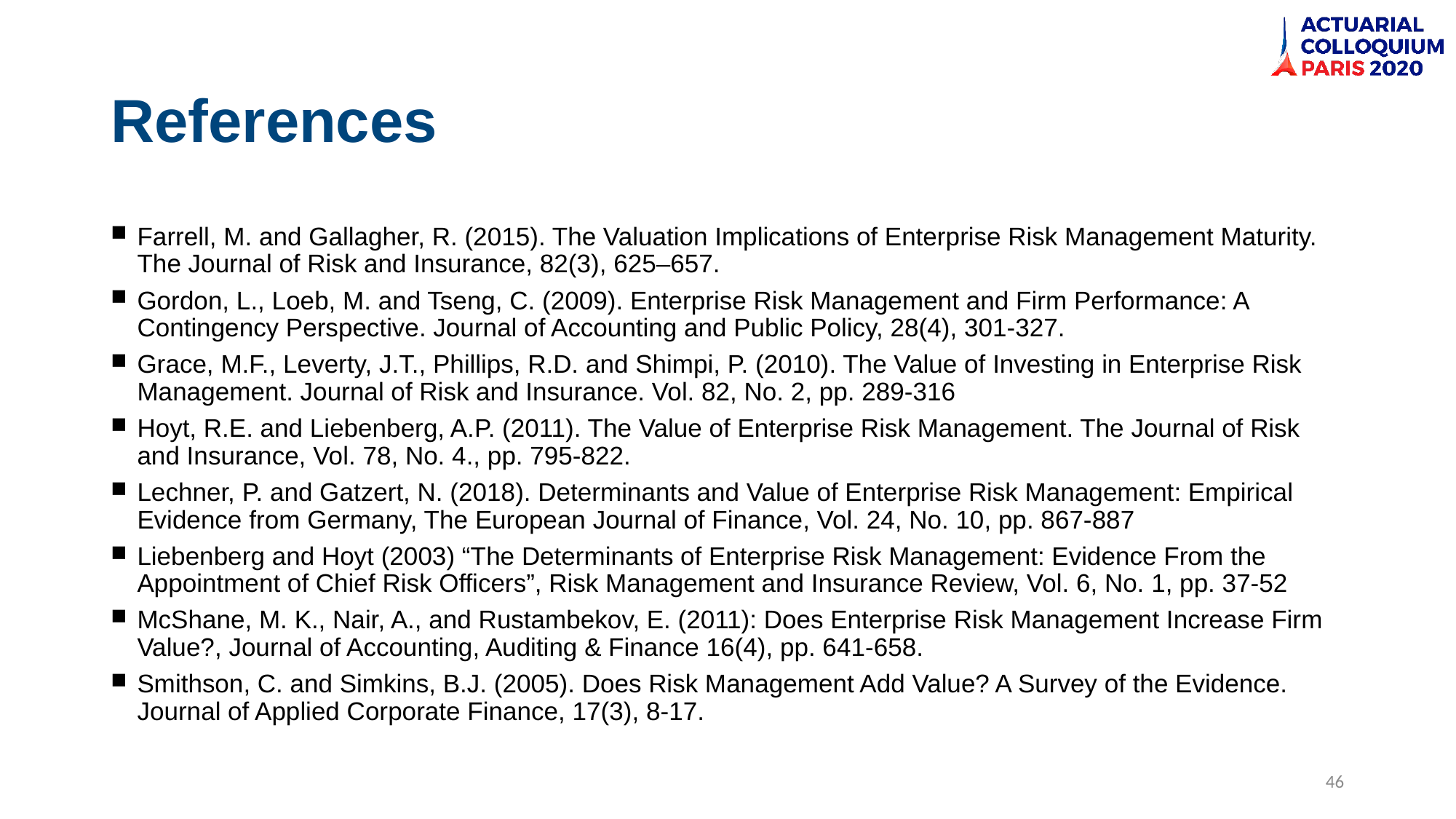

# References
Farrell, M. and Gallagher, R. (2015). The Valuation Implications of Enterprise Risk Management Maturity. The Journal of Risk and Insurance, 82(3), 625–657.
Gordon, L., Loeb, M. and Tseng, C. (2009). Enterprise Risk Management and Firm Performance: A Contingency Perspective. Journal of Accounting and Public Policy, 28(4), 301-327.
Grace, M.F., Leverty, J.T., Phillips, R.D. and Shimpi, P. (2010). The Value of Investing in Enterprise Risk Management. Journal of Risk and Insurance. Vol. 82, No. 2, pp. 289-316
Hoyt, R.E. and Liebenberg, A.P. (2011). The Value of Enterprise Risk Management. The Journal of Risk and Insurance, Vol. 78, No. 4., pp. 795-822.
Lechner, P. and Gatzert, N. (2018). Determinants and Value of Enterprise Risk Management: Empirical Evidence from Germany, The European Journal of Finance, Vol. 24, No. 10, pp. 867-887
Liebenberg and Hoyt (2003) “The Determinants of Enterprise Risk Management: Evidence From the Appointment of Chief Risk Officers”, Risk Management and Insurance Review, Vol. 6, No. 1, pp. 37-52
McShane, M. K., Nair, A., and Rustambekov, E. (2011): Does Enterprise Risk Management Increase Firm Value?, Journal of Accounting, Auditing & Finance 16(4), pp. 641-658.
Smithson, C. and Simkins, B.J. (2005). Does Risk Management Add Value? A Survey of the Evidence. Journal of Applied Corporate Finance, 17(3), 8-17.
46